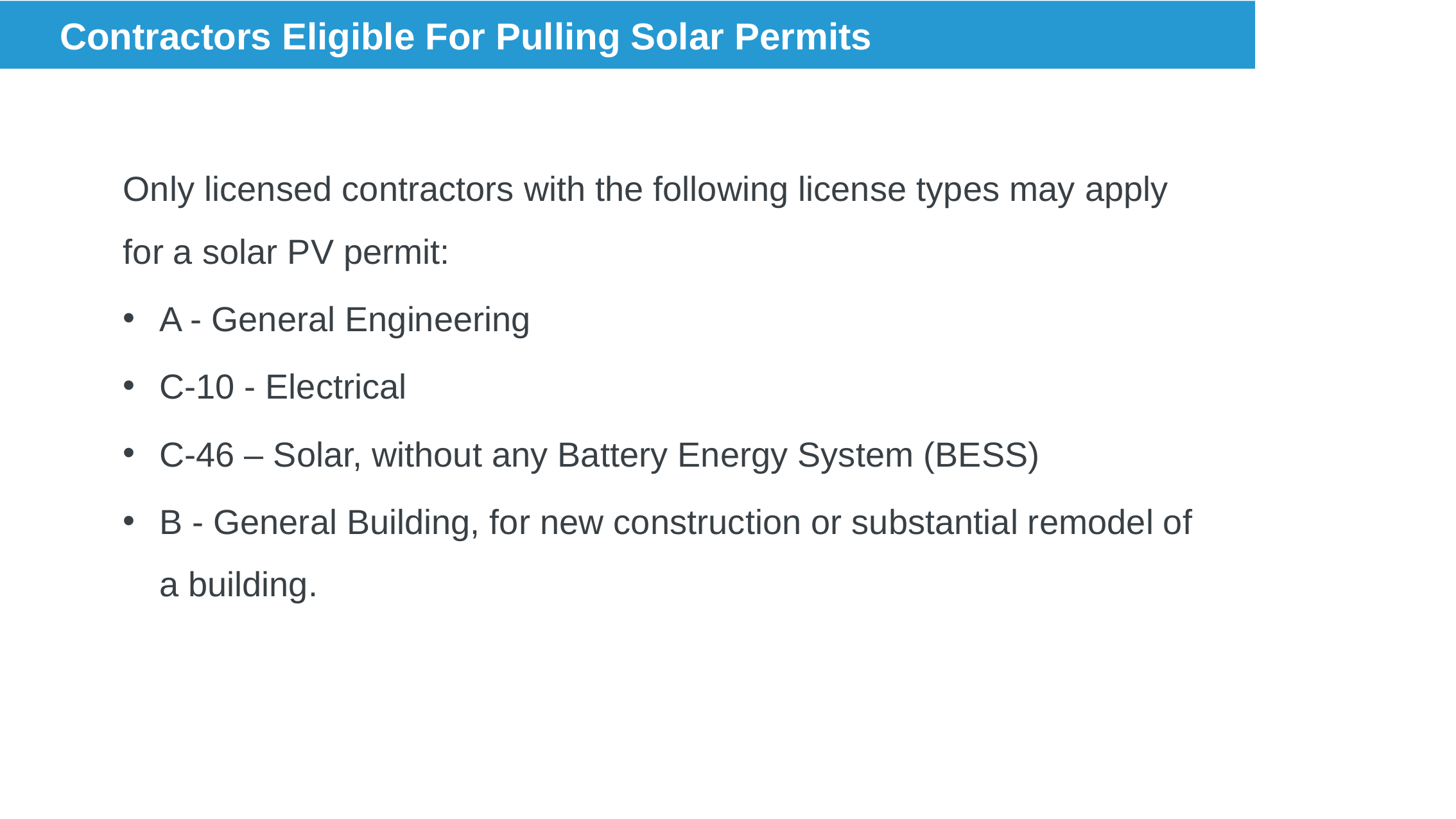

# Contractors Eligible For Pulling Solar Permits
Only licensed contractors with the following license types may apply for a solar PV permit:
A - General Engineering
C-10 - Electrical
C-46 – Solar, without any Battery Energy System (BESS)
B - General Building, for new construction or substantial remodel of a building.